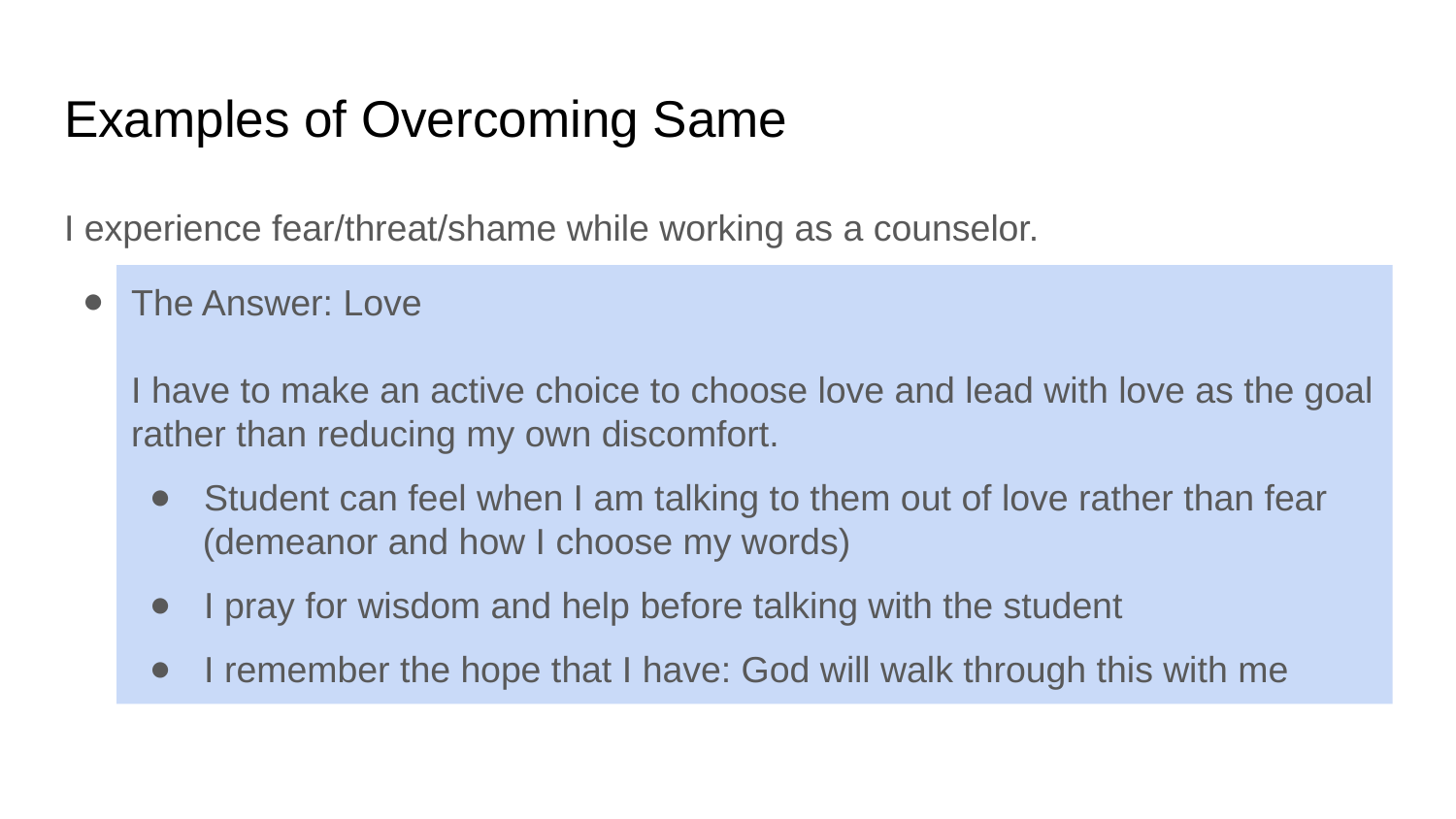

# Examples of Overcoming Same
I experience fear/threat/shame while working as a counselor.
I have great training, resources, and support and yet when I encounter a concern that I need to check in about with a student, I experience
A drop in my stomach - feels like “threat”
Accusing thoughts,
“If I don’t say the right words this conversation will go badly and it’s because I’m not skilled enough”
“I might not know what to do next, and it will show that I’m incompetent.”
“If I was a better counselor I would have already been helping this student.”
“There might be something going on with that kid, but if I ask then I will be responsible for doing something about it and I might not have what it takes to handle it.”
The Answer: Love

I have to make an active choice to choose love and lead with love as the goal rather than reducing my own discomfort.
Student can feel when I am talking to them out of love rather than fear
       (demeanor and how I choose my words)
I pray for wisdom and help before talking with the student
I remember the hope that I have: God will walk through this with me